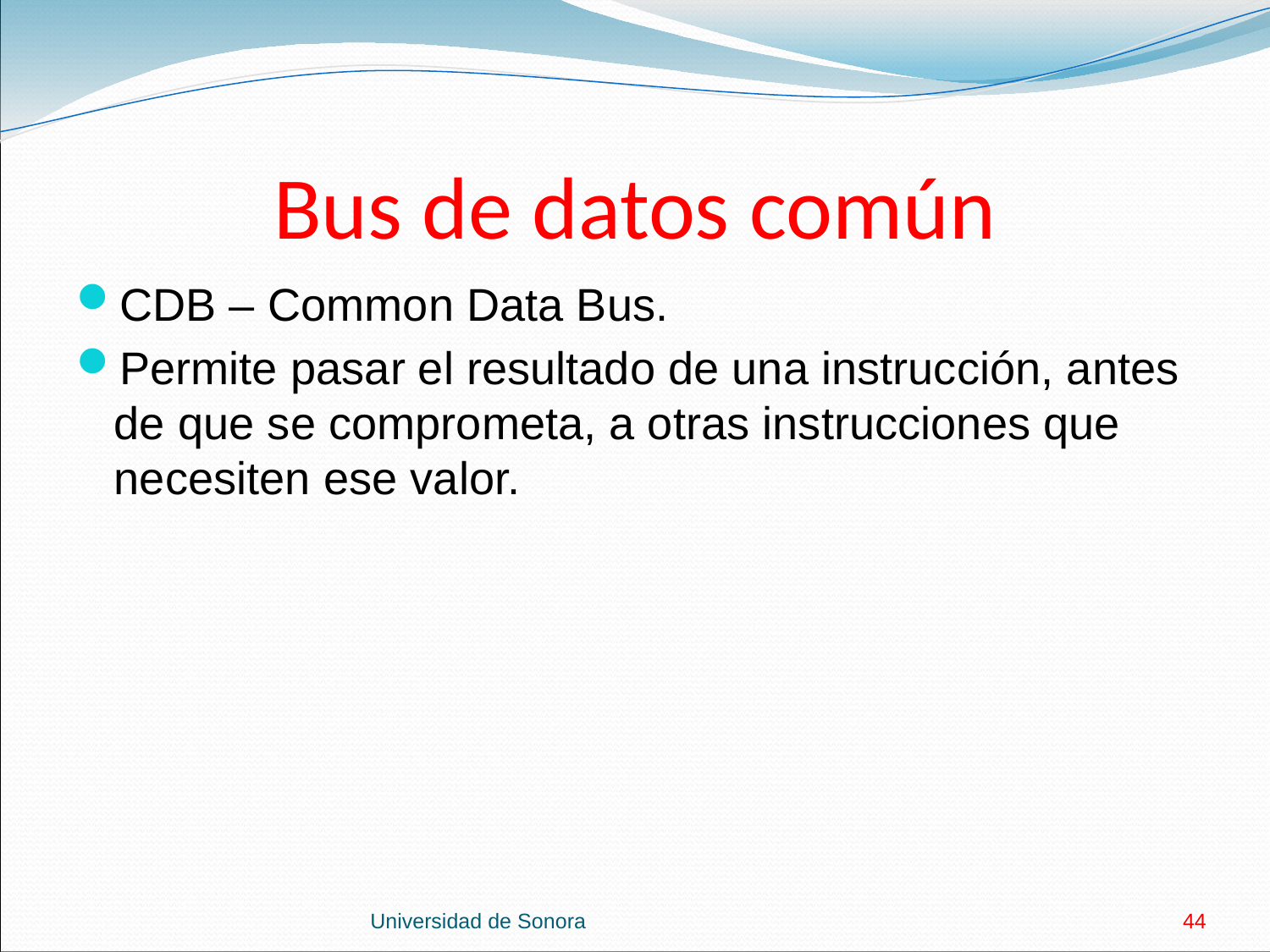

# Bus de datos común
CDB – Common Data Bus.
Permite pasar el resultado de una instrucción, antes de que se comprometa, a otras instrucciones que necesiten ese valor.

Universidad de Sonora
44